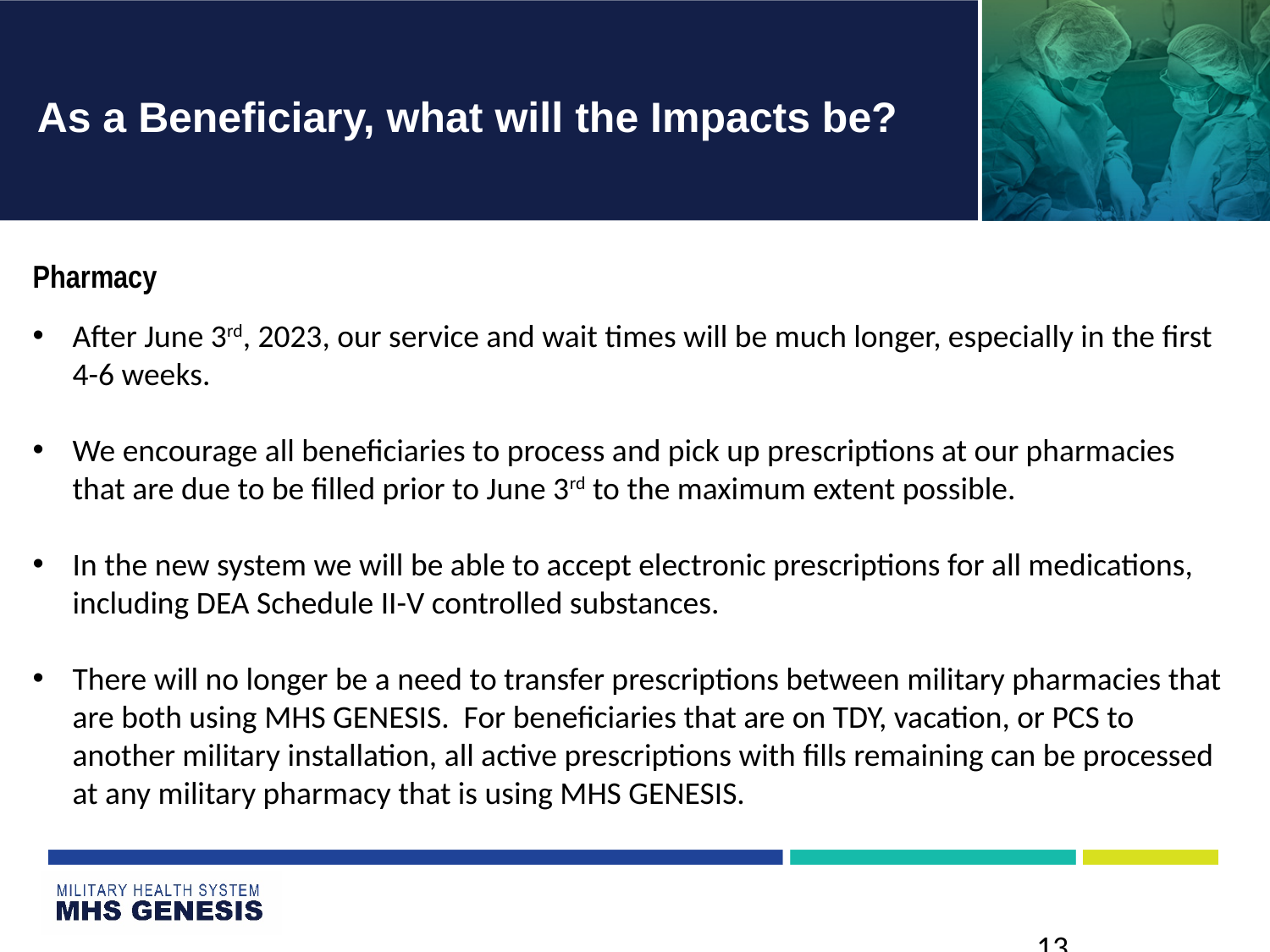

As a Beneficiary, what will the Impacts be?
Pharmacy

After June 3rd, 2023, our service and wait times will be much longer, especially in the first 4-6 weeks.

We encourage all beneficiaries to process and pick up prescriptions at our pharmacies that are due to be filled prior to June 3rd to the maximum extent possible.

In the new system we will be able to accept electronic prescriptions for all medications, including DEA Schedule II-V controlled substances.

There will no longer be a need to transfer prescriptions between military pharmacies that are both using MHS GENESIS.  For beneficiaries that are on TDY, vacation, or PCS to another military installation, all active prescriptions with fills remaining can be processed at any military pharmacy that is using MHS GENESIS.
			13